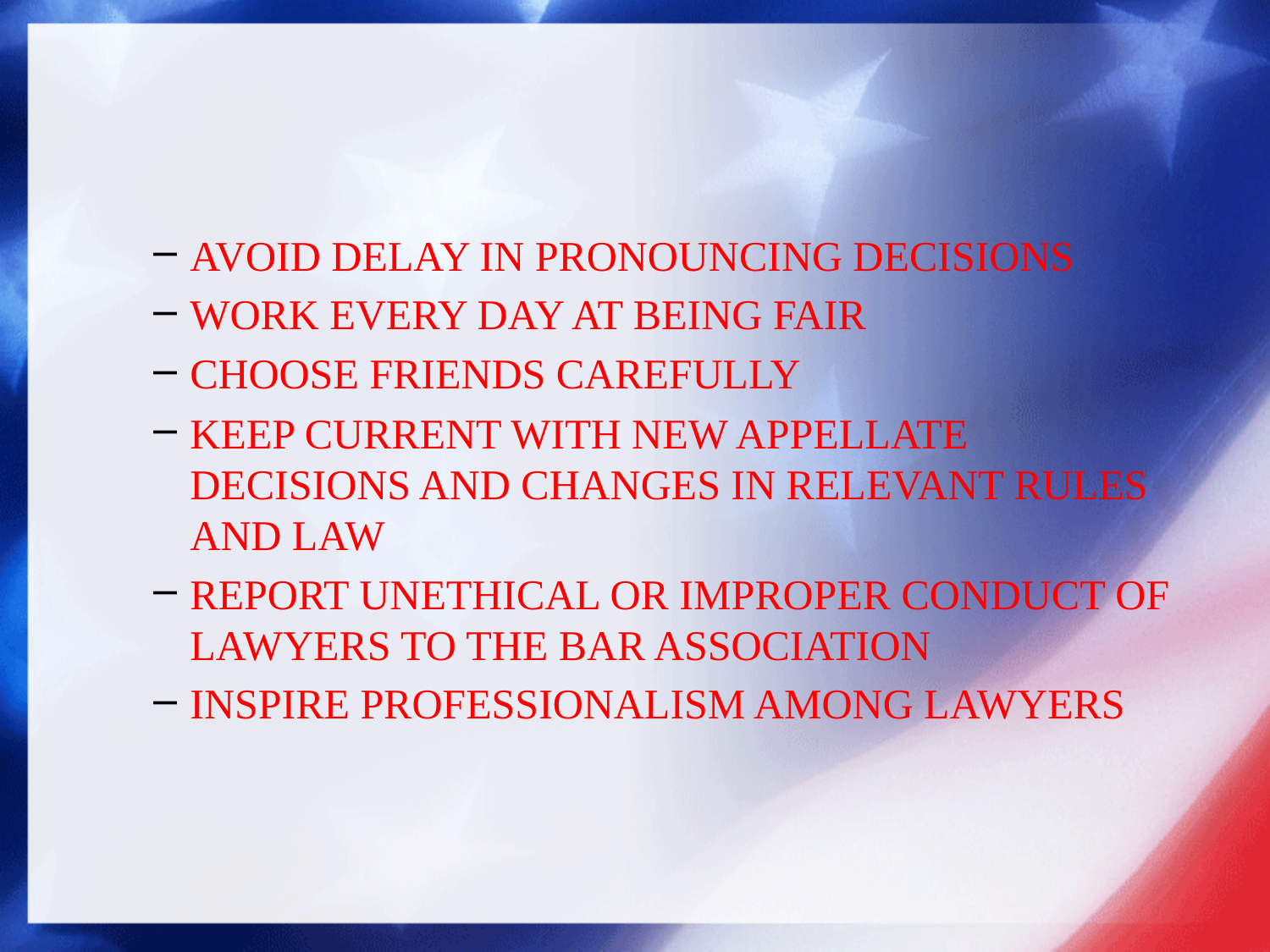

#
AVOID DELAY IN PRONOUNCING DECISIONS
WORK EVERY DAY AT BEING FAIR
CHOOSE FRIENDS CAREFULLY
KEEP CURRENT WITH NEW APPELLATE DECISIONS AND CHANGES IN RELEVANT RULES AND LAW
REPORT UNETHICAL OR IMPROPER CONDUCT OF LAWYERS TO THE BAR ASSOCIATION
INSPIRE PROFESSIONALISM AMONG LAWYERS